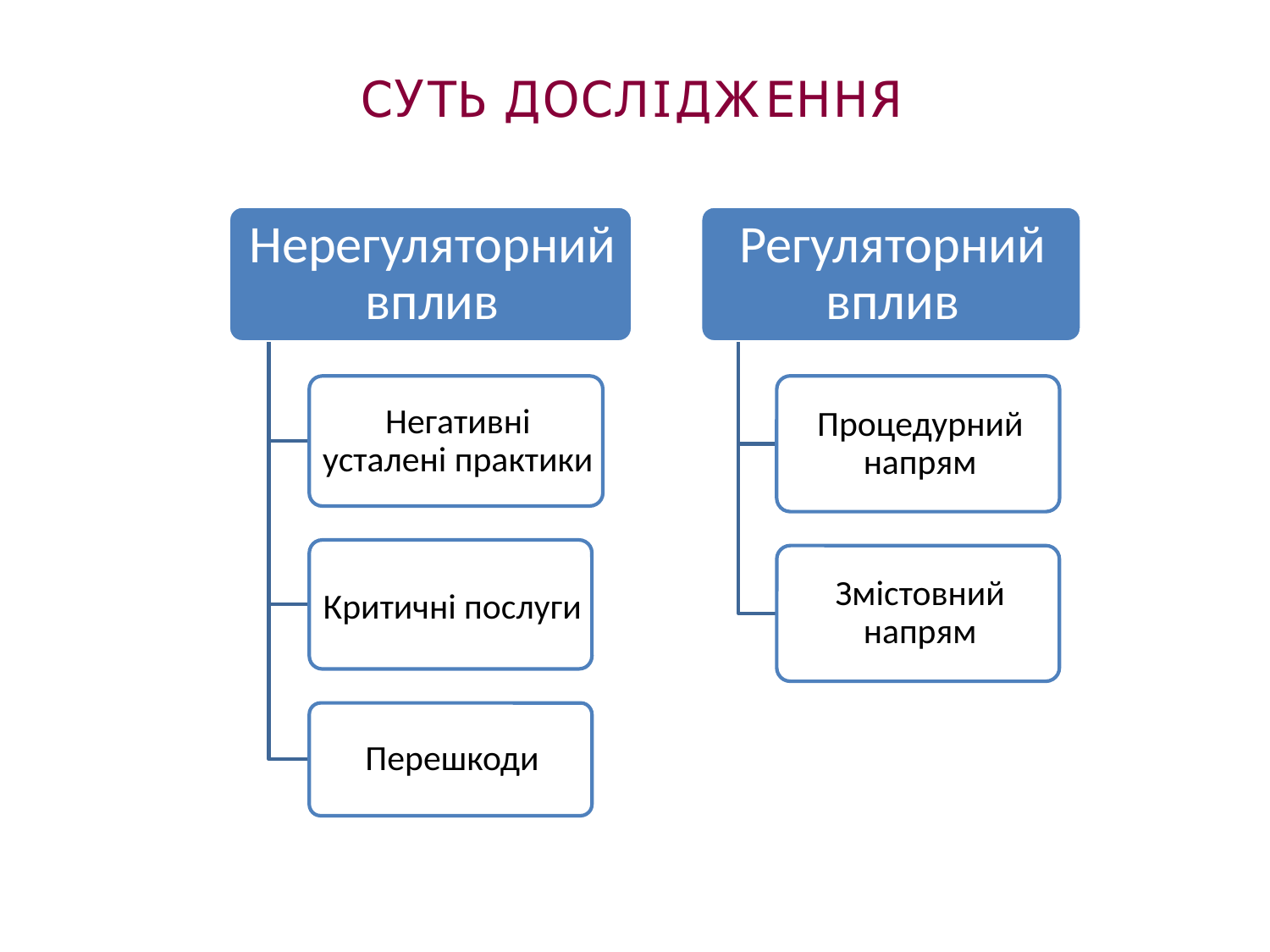

# Суть дослідження

Нерегуляторний вплив
Негативні усталені практики
Критичні послуги
Перешкоди
Регуляторний вплив
Процедурний напрям
Змістовний напрям